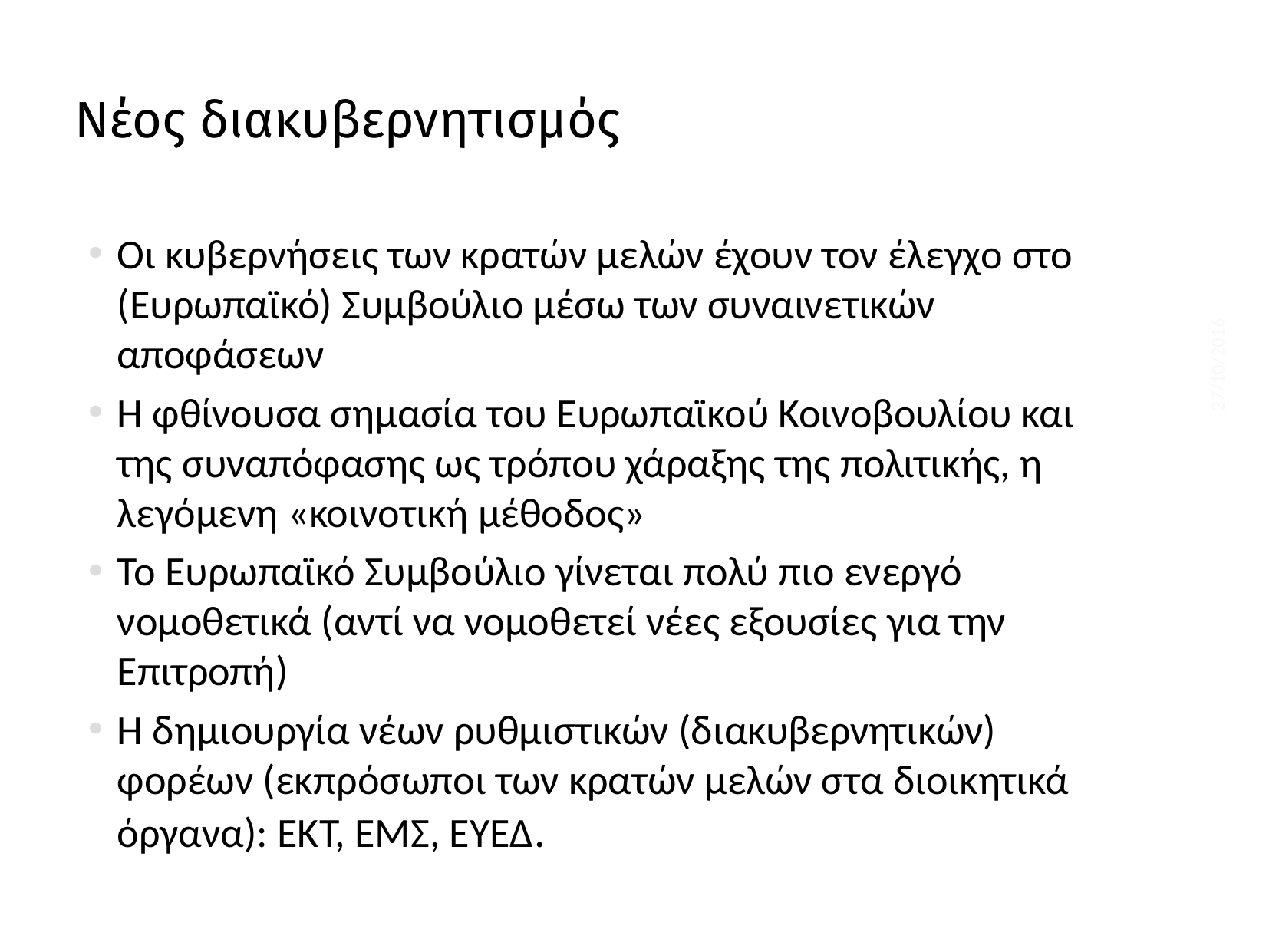

Νέος διακυβερνητισμός
Οι κυβερνήσεις των κρατών μελών έχουν τον έλεγχο στο (Ευρωπαϊκό) Συμβούλιο μέσω των συναινετικών αποφάσεων
Η φθίνουσα σημασία του Ευρωπαϊκού Κοινοβουλίου και της συναπόφασης ως τρόπου χάραξης της πολιτικής, η λεγόμενη «κοινοτική μέθοδος»
Το Ευρωπαϊκό Συμβούλιο γίνεται πολύ πιο ενεργό νομοθετικά (αντί να νομοθετεί νέες εξουσίες για την Επιτροπή)
Η δημιουργία νέων ρυθμιστικών (διακυβερνητικών) φορέων (εκπρόσωποι των κρατών μελών στα διοικητικά όργανα): ΕΚΤ, EΜΣ, ΕΥΕΔ.
27/10/2016

15